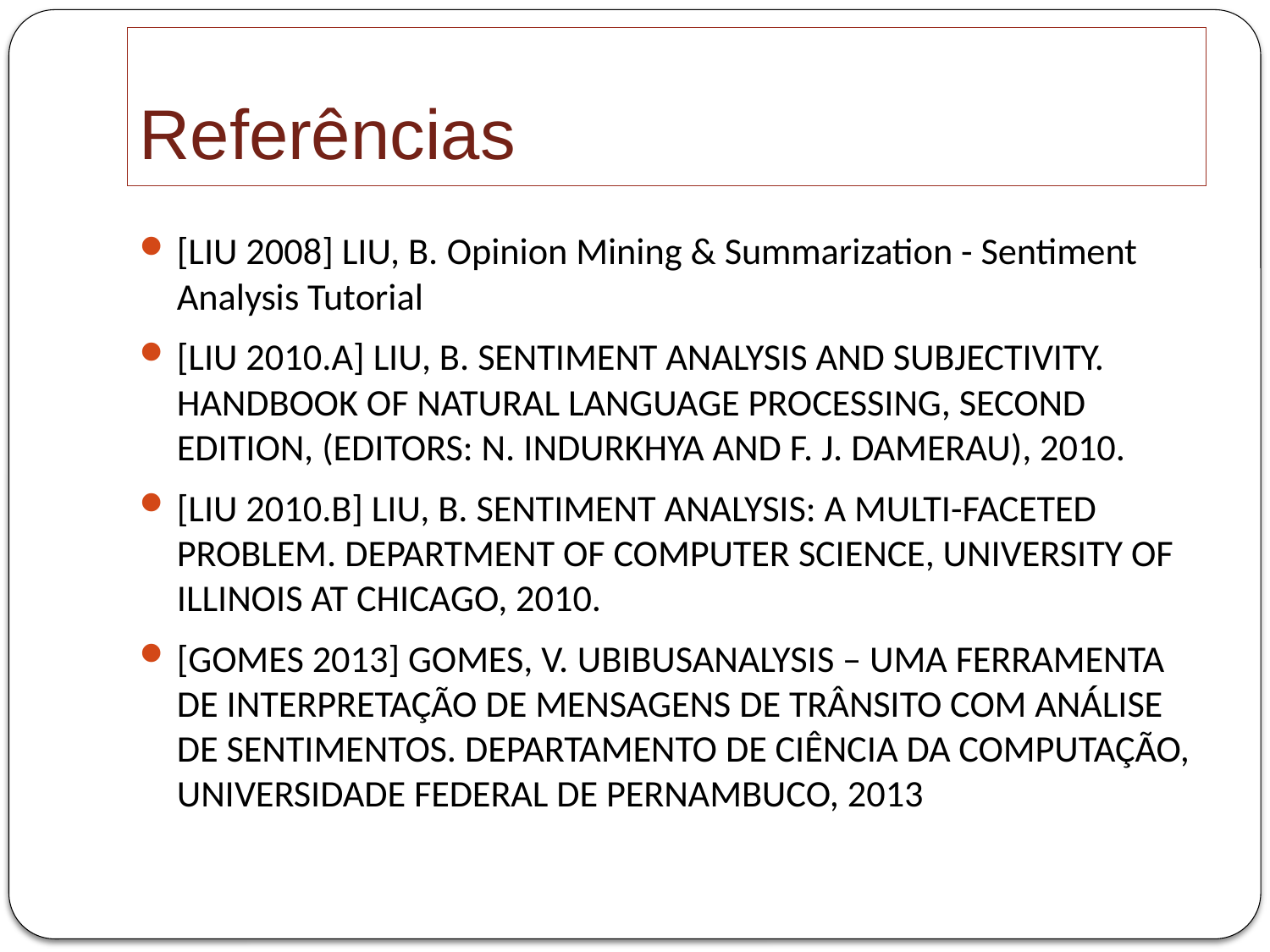

# Referências
[LIU 2008] LIU, B. Opinion Mining & Summarization - Sentiment Analysis Tutorial
[LIU 2010.A] LIU, B. SENTIMENT ANALYSIS AND SUBJECTIVITY. HANDBOOK OF NATURAL LANGUAGE PROCESSING, SECOND EDITION, (EDITORS: N. INDURKHYA AND F. J. DAMERAU), 2010.
[LIU 2010.B] LIU, B. SENTIMENT ANALYSIS: A MULTI-FACETED PROBLEM. DEPARTMENT OF COMPUTER SCIENCE, UNIVERSITY OF ILLINOIS AT CHICAGO, 2010.
[GOMES 2013] GOMES, V. UBIBUSANALYSIS – UMA FERRAMENTA DE INTERPRETAÇÃO DE MENSAGENS DE TRÂNSITO COM ANÁLISE DE SENTIMENTOS. DEPARTAMENTO DE CIÊNCIA DA COMPUTAÇÃO, UNIVERSIDADE FEDERAL DE PERNAMBUCO, 2013